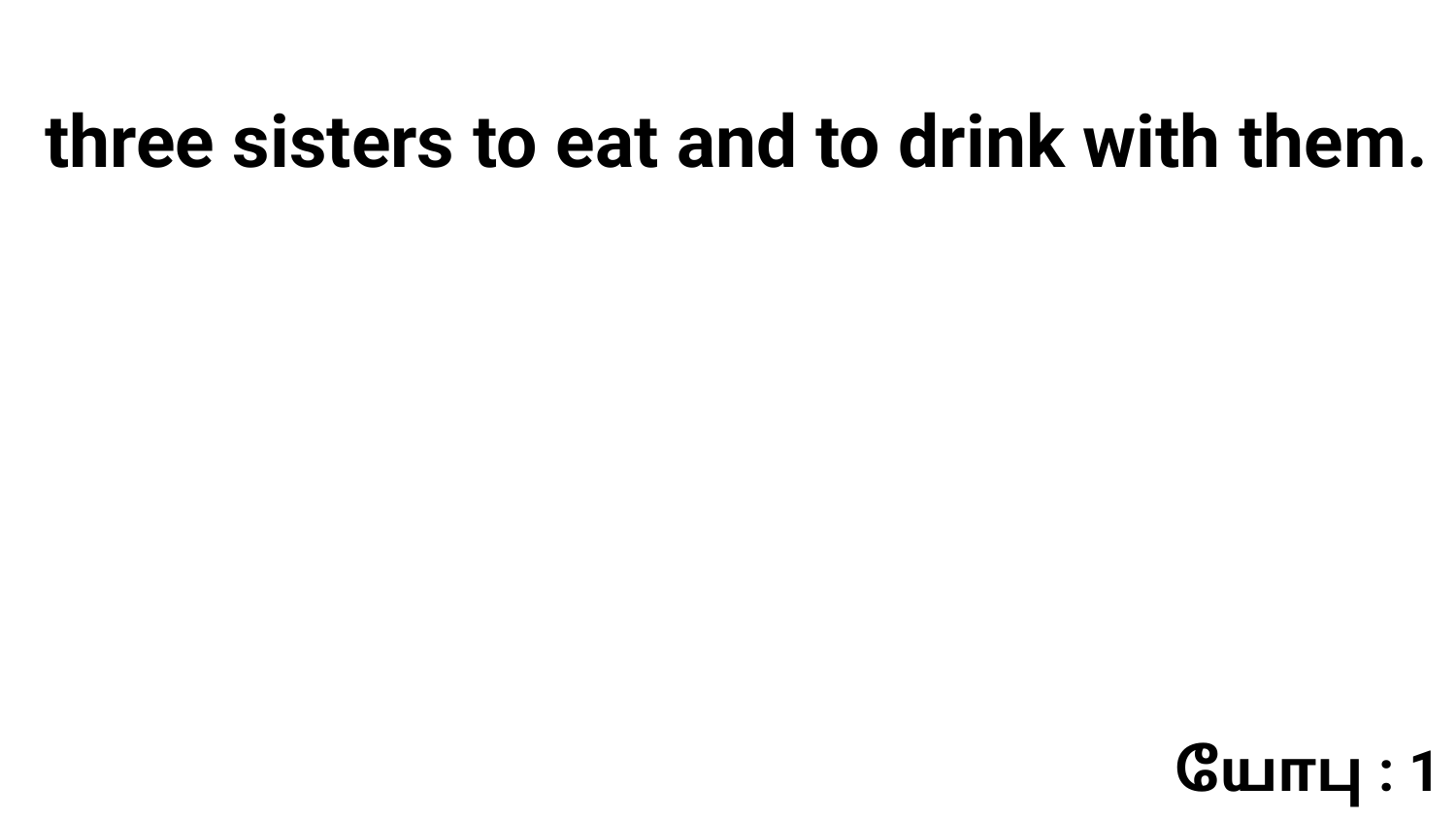

three sisters to eat and to drink with them.
யோபு : 1